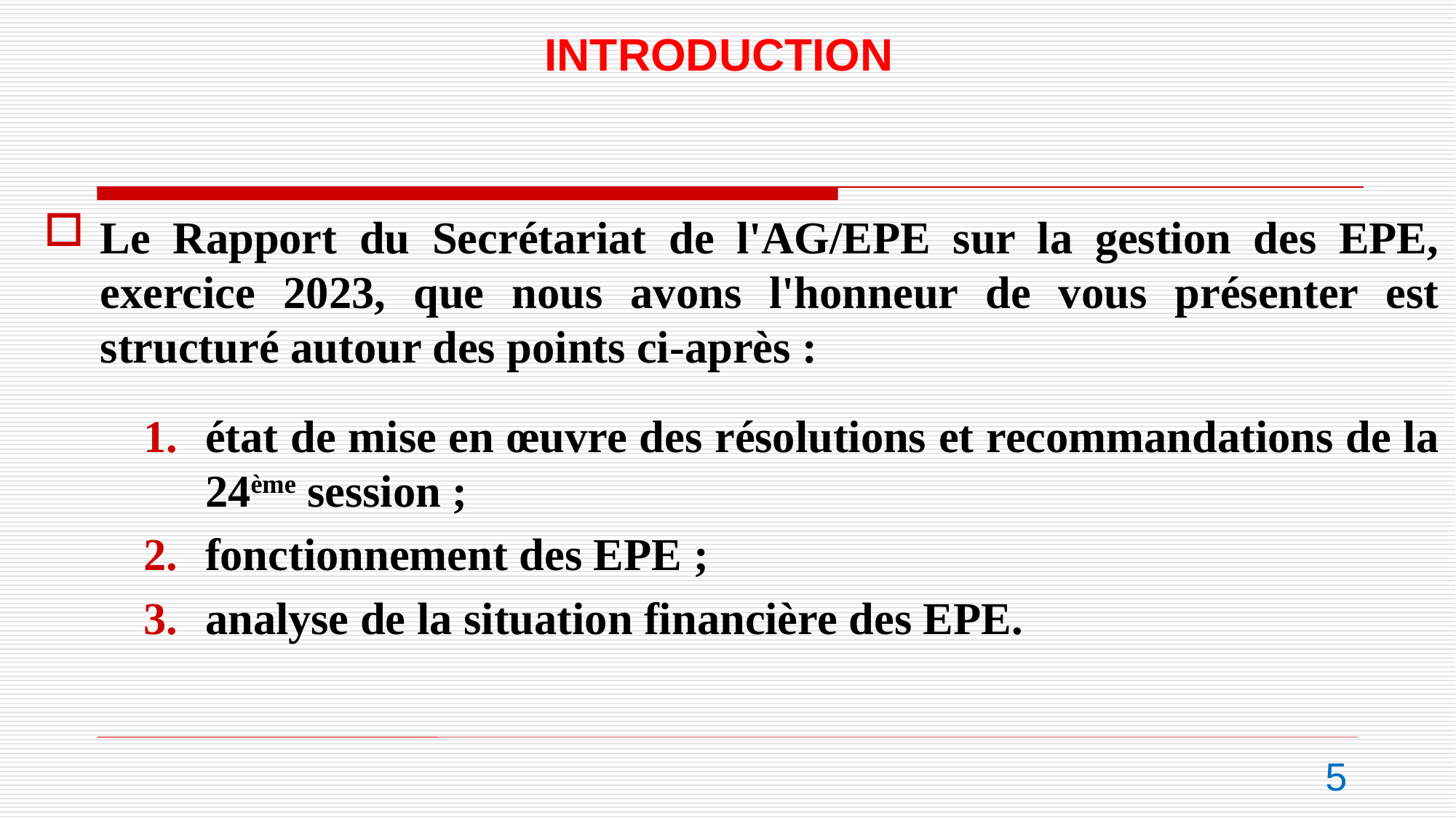

INTRODUCTION
#
Le Rapport du Secrétariat de l'AG/EPE sur la gestion des EPE, exercice 2023, que nous avons l'honneur de vous présenter est structuré autour des points ci-après :

état de mise en œuvre des résolutions et recommandations de la 24ème session ;
fonctionnement des EPE ;
analyse de la situation financière des EPE.
5